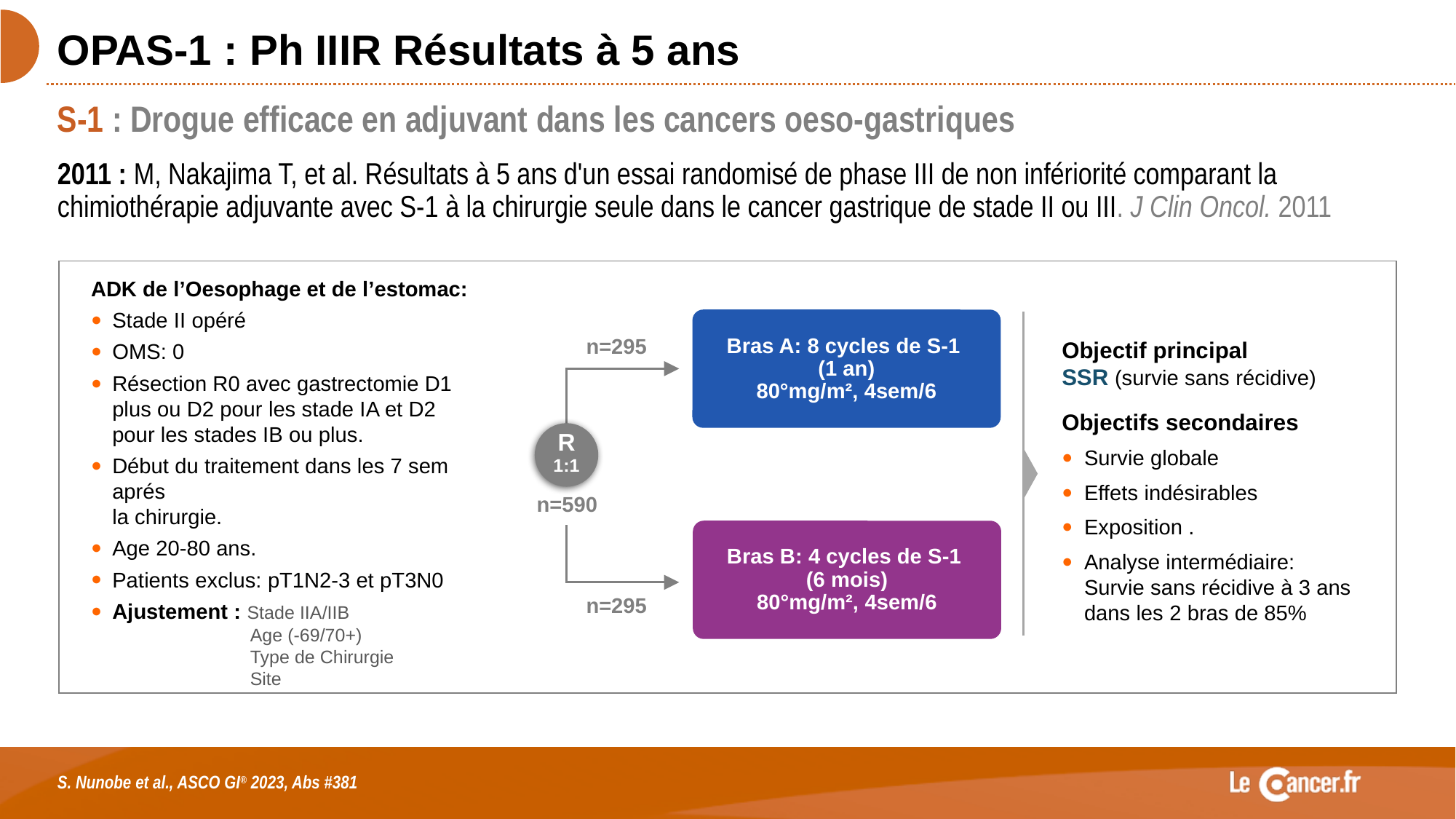

# OPAS-1 : Ph IIIR Résultats à 5 ans
S-1 : Drogue efficace en adjuvant dans les cancers oeso-gastriques
2011 : M, Nakajima T, et al. Résultats à 5 ans d'un essai randomisé de phase III de non infériorité comparant la chimiothérapie adjuvante avec S-1 à la chirurgie seule dans le cancer gastrique de stade II ou III. J Clin Oncol. 2011

ADK de l’Oesophage et de l’estomac:
Stade II opéré
OMS: 0
Résection R0 avec gastrectomie D1
plus ou D2 pour les stade IA et D2 pour les stades IB ou plus.
Début du traitement dans les 7 sem aprés
la chirurgie.
Age 20-80 ans.
Patients exclus: pT1N2-3 et pT3N0
Ajustement : Stade IIA/IIB
	Age (-69/70+)
	Type de Chirurgie
	Site
Bras A: 8 cycles de S-1
(1 an)
80°mg/m², 4sem/6

Objectif principal
SSR (survie sans récidive)
Objectifs secondaires
Survie globale
Effets indésirables
Exposition .
Analyse intermédiaire:
Survie sans récidive à 3 ans dans les 2 bras de 85%
n=295

R
1:1

n=590
Bras B: 4 cycles de S-1
(6 mois)
80°mg/m², 4sem/6
n=295
S. Nunobe et al., ASCO GI® 2023, Abs #381